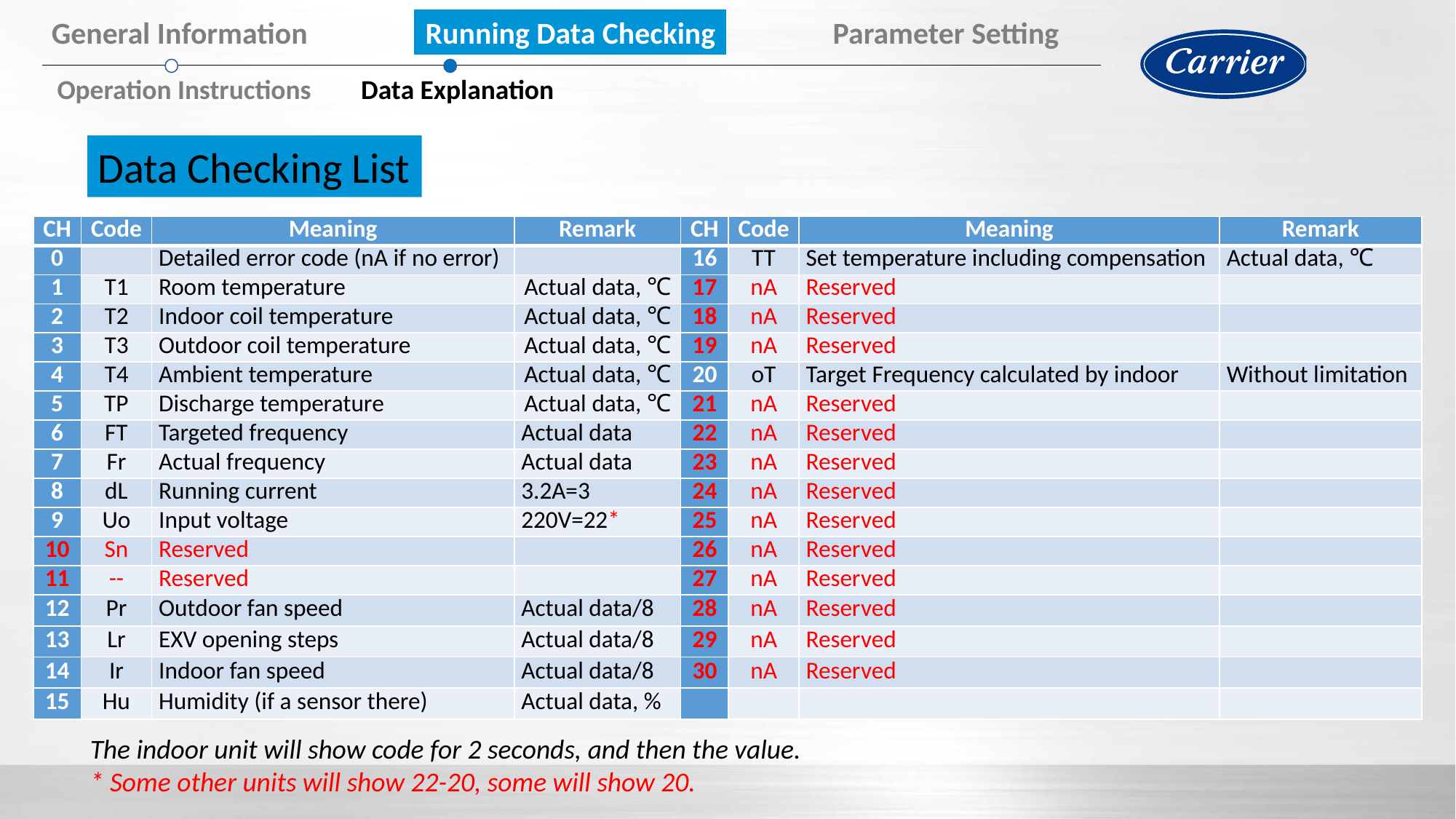

General Information                 Running Data Checking                 Parameter Setting

Operation Instructions        Data Explanation
Data Checking List
| CH | Code | Meaning | Remark | CH | Code | Meaning | Remark |
| --- | --- | --- | --- | --- | --- | --- | --- |
| 0 |  | Detailed error code (nA if no error) |  | 16 | TT | Set temperature including compensation | Actual data, ℃ |
| 1 | T1 | Room temperature | Actual data, ℃ | 17 | nA | Reserved |  |
| 2 | T2 | Indoor coil temperature | Actual data, ℃ | 18 | nA | Reserved |  |
| 3 | T3 | Outdoor coil temperature | Actual data, ℃ | 19 | nA | Reserved |  |
| 4 | T4 | Ambient temperature | Actual data, ℃ | 20 | oT | Target Frequency calculated by indoor | Without limitation |
| 5 | TP | Discharge temperature | Actual data, ℃ | 21 | nA | Reserved |  |
| 6 | FT | Targeted frequency | Actual data | 22 | nA | Reserved |  |
| 7 | Fr | Actual frequency | Actual data | 23 | nA | Reserved |  |
| 8 | dL | Running current | 3.2A=3 | 24 | nA | Reserved |  |
| 9 | Uo | Input voltage | 220V=22\* | 25 | nA | Reserved |  |
| 10 | Sn | Reserved |  | 26 | nA | Reserved |  |
| 11 | -- | Reserved |  | 27 | nA | Reserved |  |
| 12 | Pr | Outdoor fan speed | Actual data/8 | 28 | nA | Reserved |  |
| 13 | Lr | EXV opening steps | Actual data/8 | 29 | nA | Reserved |  |
| 14 | Ir | Indoor fan speed | Actual data/8 | 30 | nA | Reserved |  |
| 15 | Hu | Humidity (if a sensor there) | Actual data, % |  |  |  |  |
The indoor unit will show code for 2 seconds, and then the value.
* Some other units will show 22-20, some will show 20.